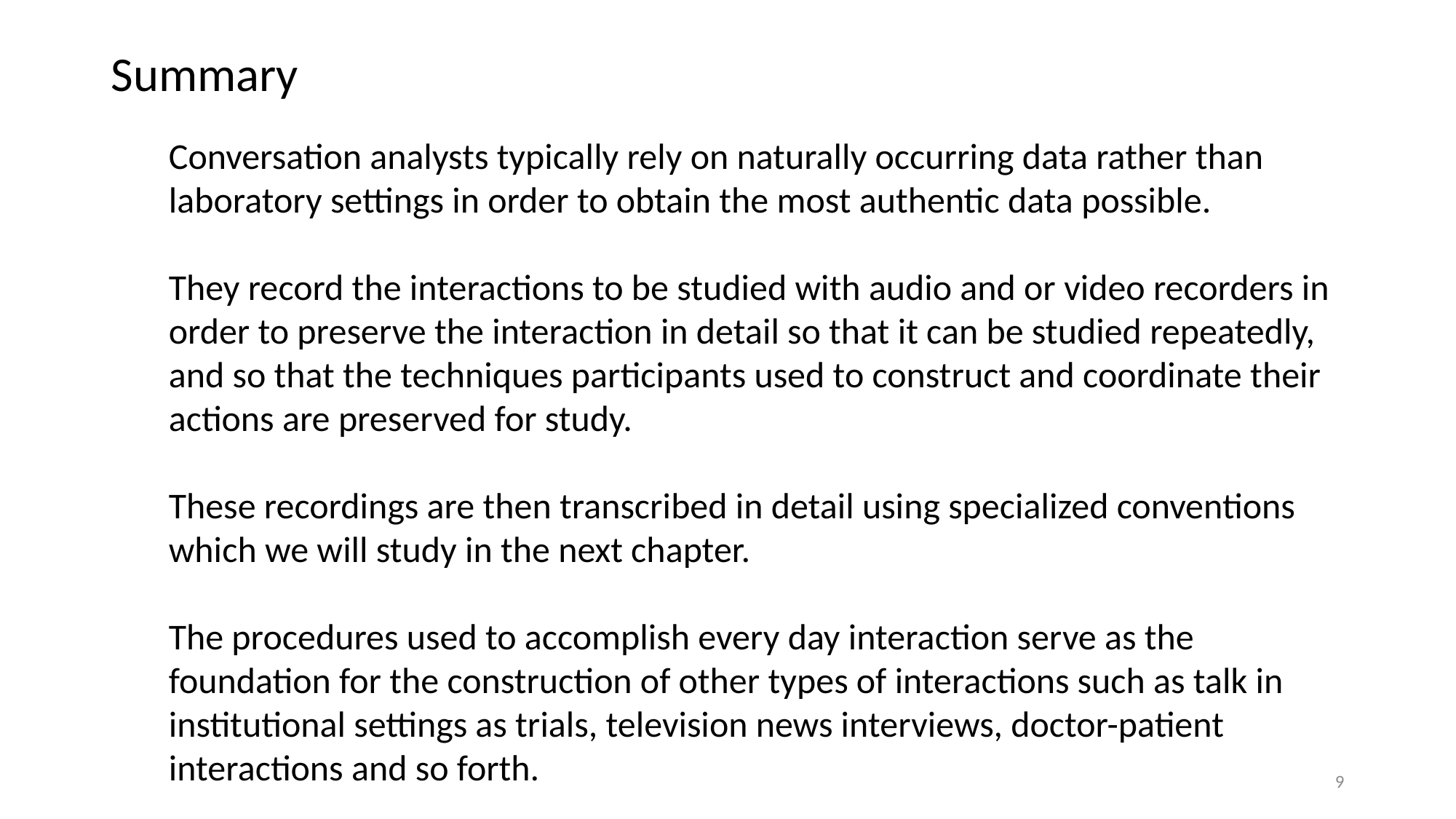

# Summary
Conversation analysts typically rely on naturally occurring data rather than laboratory settings in order to obtain the most authentic data possible.

They record the interactions to be studied with audio and or video recorders in order to preserve the interaction in detail so that it can be studied repeatedly, and so that the techniques participants used to construct and coordinate their actions are preserved for study.

These recordings are then transcribed in detail using specialized conventions which we will study in the next chapter.

The procedures used to accomplish every day interaction serve as the foundation for the construction of other types of interactions such as talk in institutional settings as trials, television news interviews, doctor-patient interactions and so forth.
9